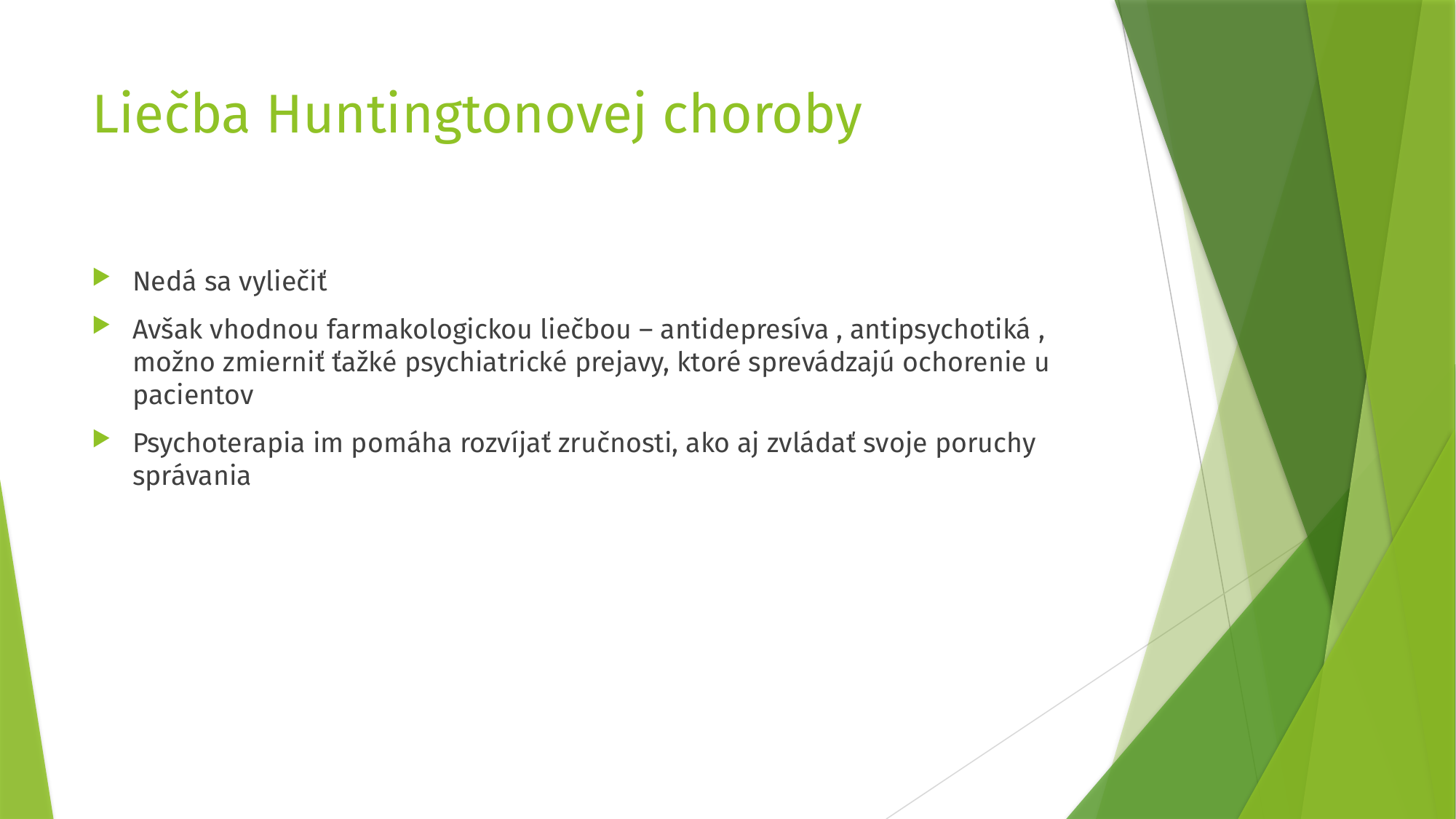

# Liečba Huntingtonovej choroby
Nedá sa vyliečiť
Avšak vhodnou farmakologickou liečbou – antidepresíva , antipsychotiká , možno zmierniť ťažké psychiatrické prejavy, ktoré sprevádzajú ochorenie u pacientov
Psychoterapia im pomáha rozvíjať zručnosti, ako aj zvládať svoje poruchy správania